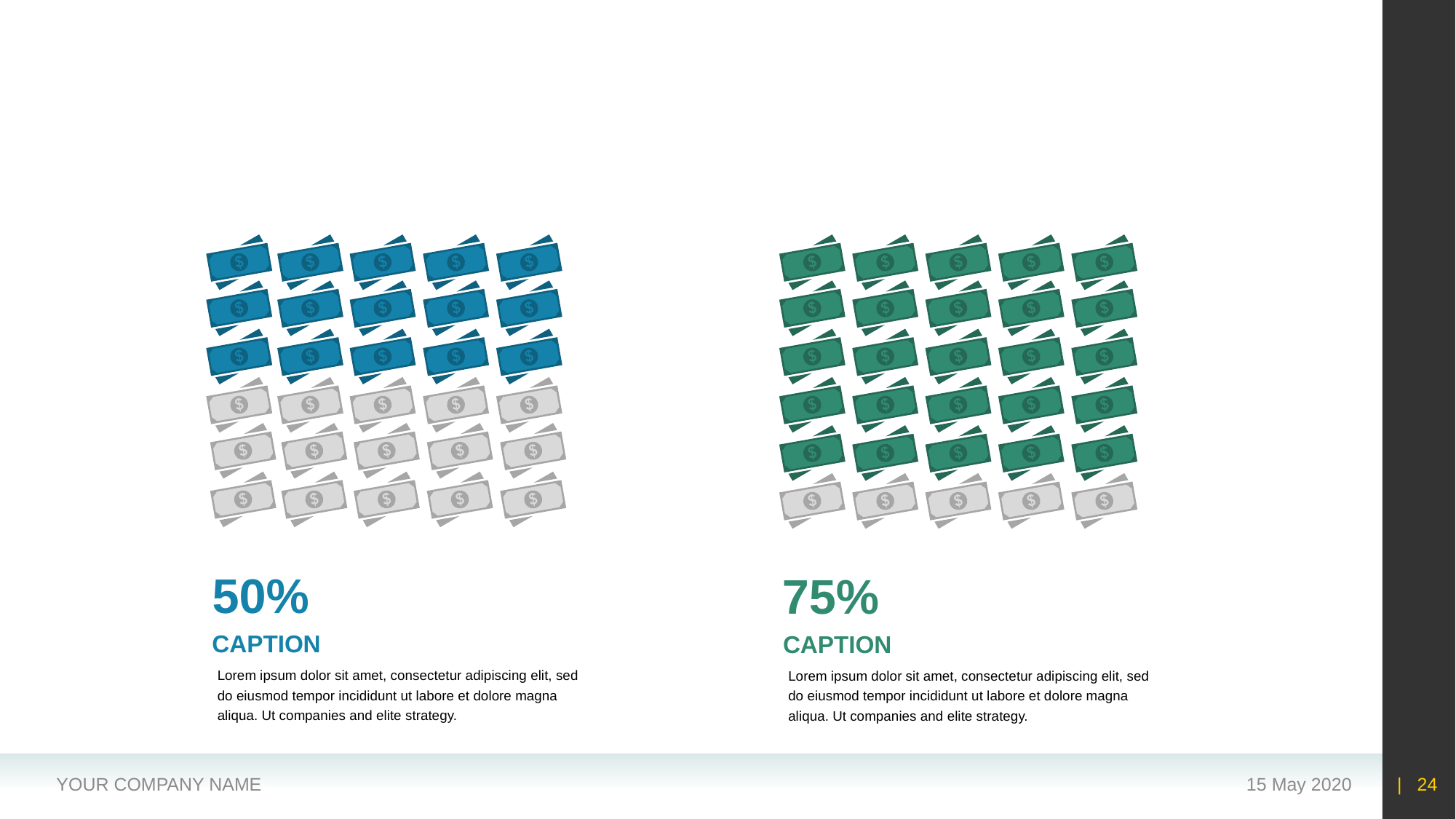

#

50%
75%
CAPTION
CAPTION
Lorem ipsum dolor sit amet, consectetur adipiscing elit, sed do eiusmod tempor incididunt ut labore et dolore magna aliqua. Ut companies and elite strategy.
Lorem ipsum dolor sit amet, consectetur adipiscing elit, sed do eiusmod tempor incididunt ut labore et dolore magna aliqua. Ut companies and elite strategy.
YOUR COMPANY NAME
15 May 2020
|   24